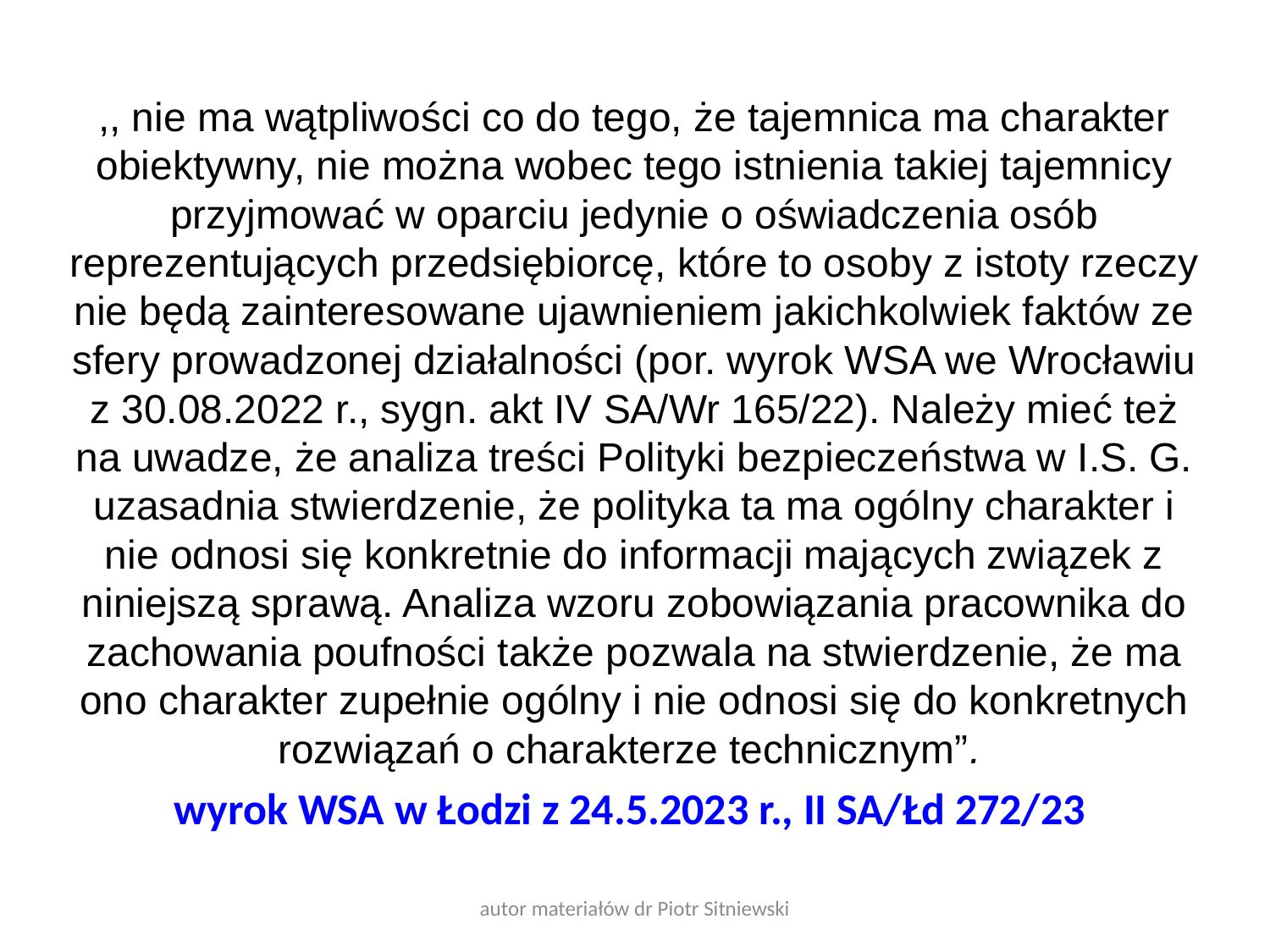

,, nie ma wątpliwości co do tego, że tajemnica ma charakter obiektywny, nie można wobec tego istnienia takiej tajemnicy przyjmować w oparciu jedynie o oświadczenia osób reprezentujących przedsiębiorcę, które to osoby z istoty rzeczy nie będą zainteresowane ujawnieniem jakichkolwiek faktów ze sfery prowadzonej działalności (por. wyrok WSA we Wrocławiu z 30.08.2022 r., sygn. akt IV SA/Wr 165/22). Należy mieć też na uwadze, że analiza treści Polityki bezpieczeństwa w I.S. G. uzasadnia stwierdzenie, że polityka ta ma ogólny charakter i nie odnosi się konkretnie do informacji mających związek z niniejszą sprawą. Analiza wzoru zobowiązania pracownika do zachowania poufności także pozwala na stwierdzenie, że ma ono charakter zupełnie ogólny i nie odnosi się do konkretnych rozwiązań o charakterze technicznym”.
wyrok WSA w Łodzi z 24.5.2023 r., II SA/Łd 272/23
autor materiałów dr Piotr Sitniewski